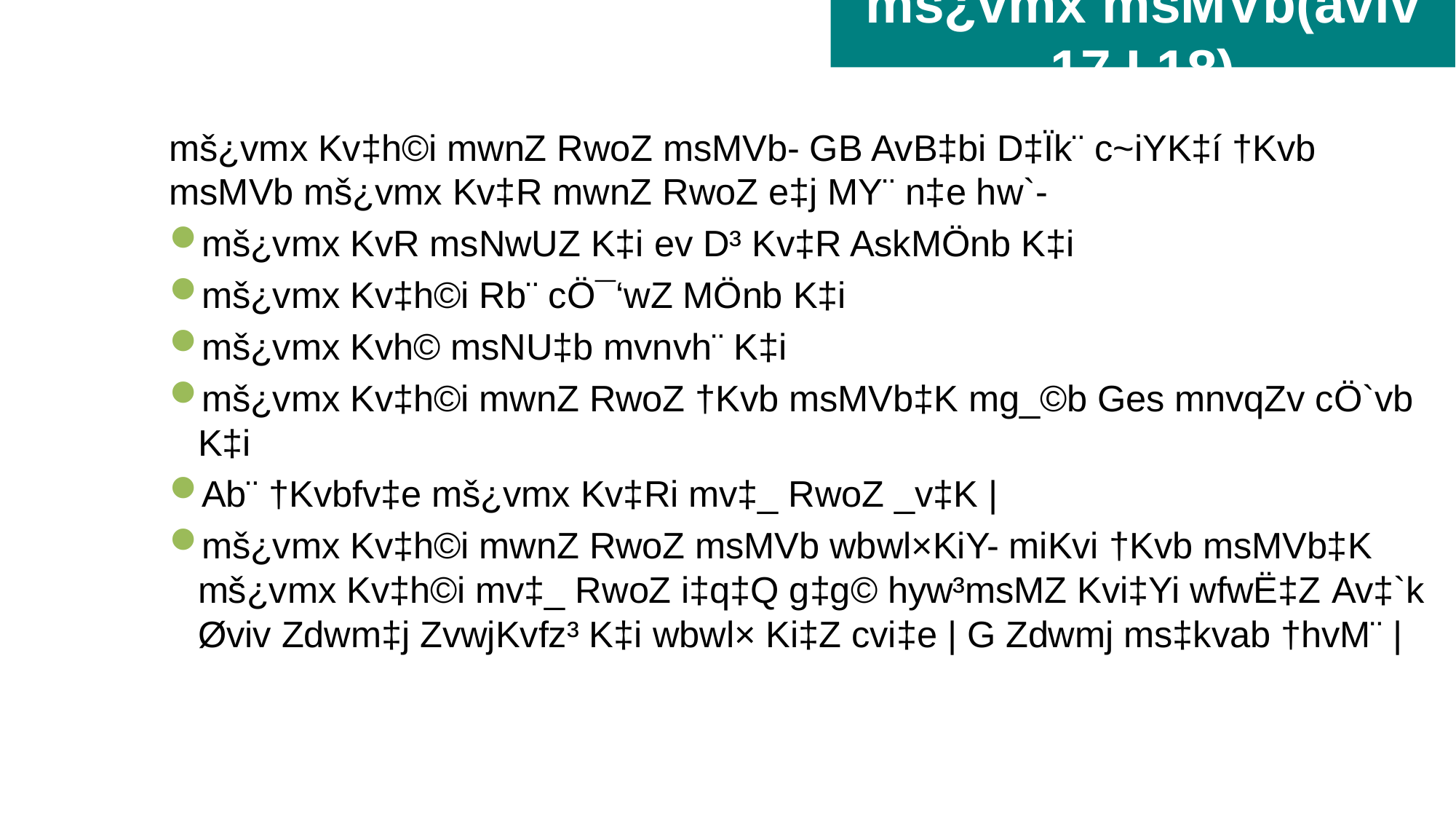

# mš¿vmx msMVb(aviv 17 I 18)
mš¿vmx Kv‡h©i mwnZ RwoZ msMVb- GB AvB‡bi D‡Ïk¨ c~iYK‡í †Kvb msMVb mš¿vmx Kv‡R mwnZ RwoZ e‡j MY¨ n‡e hw`-
mš¿vmx KvR msNwUZ K‡i ev D³ Kv‡R AskMÖnb K‡i
mš¿vmx Kv‡h©i Rb¨ cÖ¯‘wZ MÖnb K‡i
mš¿vmx Kvh© msNU‡b mvnvh¨ K‡i
mš¿vmx Kv‡h©i mwnZ RwoZ †Kvb msMVb‡K mg_©b Ges mnvqZv cÖ`vb K‡i
Ab¨ †Kvbfv‡e mš¿vmx Kv‡Ri mv‡_ RwoZ _v‡K |
mš¿vmx Kv‡h©i mwnZ RwoZ msMVb wbwl×KiY- miKvi †Kvb msMVb‡K mš¿vmx Kv‡h©i mv‡_ RwoZ i‡q‡Q g‡g© hyw³msMZ Kvi‡Yi wfwË‡Z Av‡`k Øviv Zdwm‡j ZvwjKvfz³ K‡i wbwl× Ki‡Z cvi‡e | G Zdwmj ms‡kvab †hvM¨ |